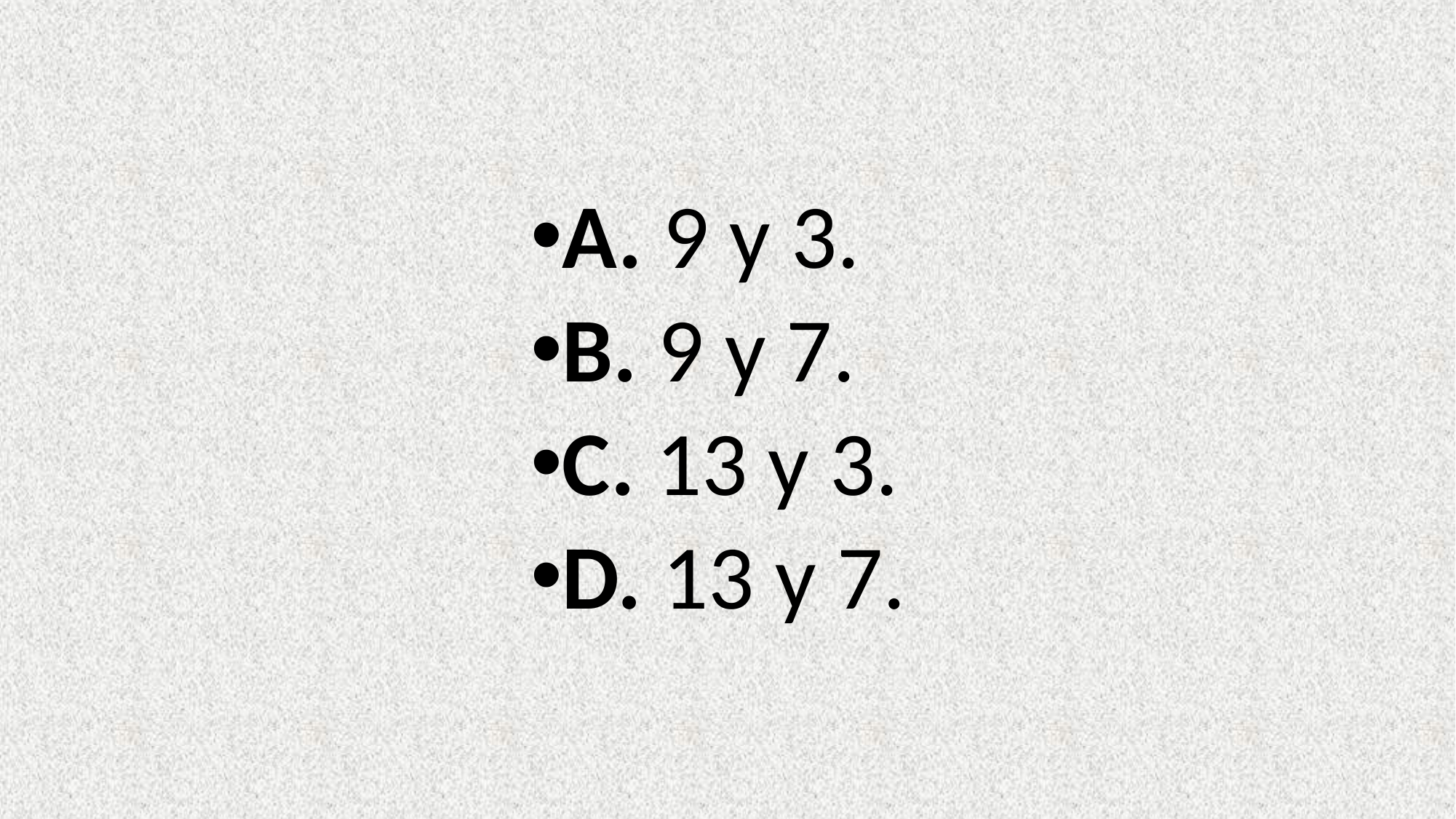

A. 9 y 3.
B. 9 y 7.
C. 13 y 3.
D. 13 y 7.